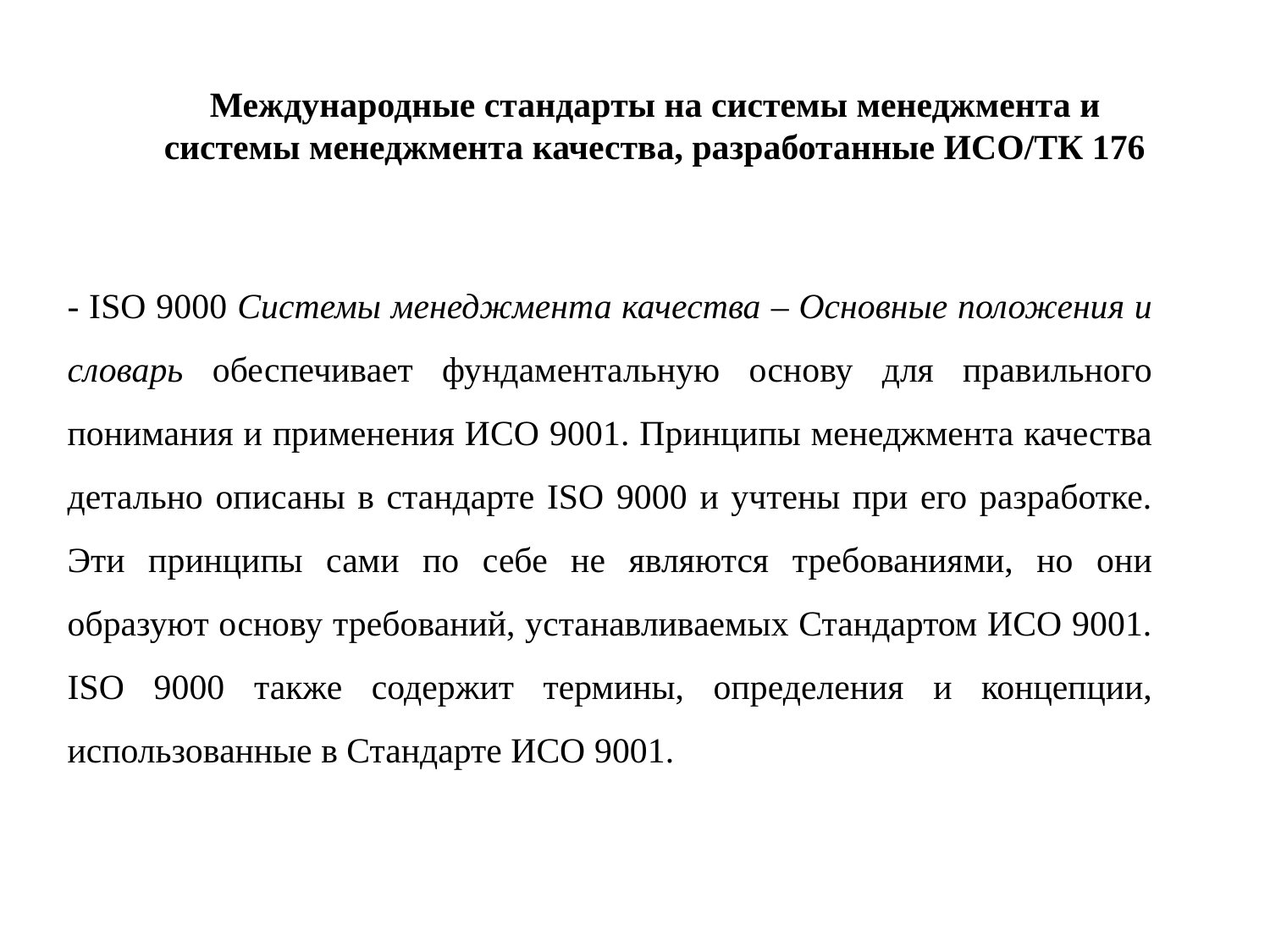

Международные стандарты на системы менеджмента и системы менеджмента качества, разработанные ИСО/ТК 176
- ISO 9000 Системы менеджмента качества – Основные положения и словарь обеспечивает фундаментальную основу для правильного понимания и применения ИСО 9001. Принципы менеджмента качества детально описаны в стандарте ISO 9000 и учтены при его разработке. Эти принципы сами по себе не являются требованиями, но они образуют основу требований, устанавливаемых Стандартом ИСО 9001. ISO 9000 также содержит термины, определения и концепции, использованные в Стандарте ИСО 9001.